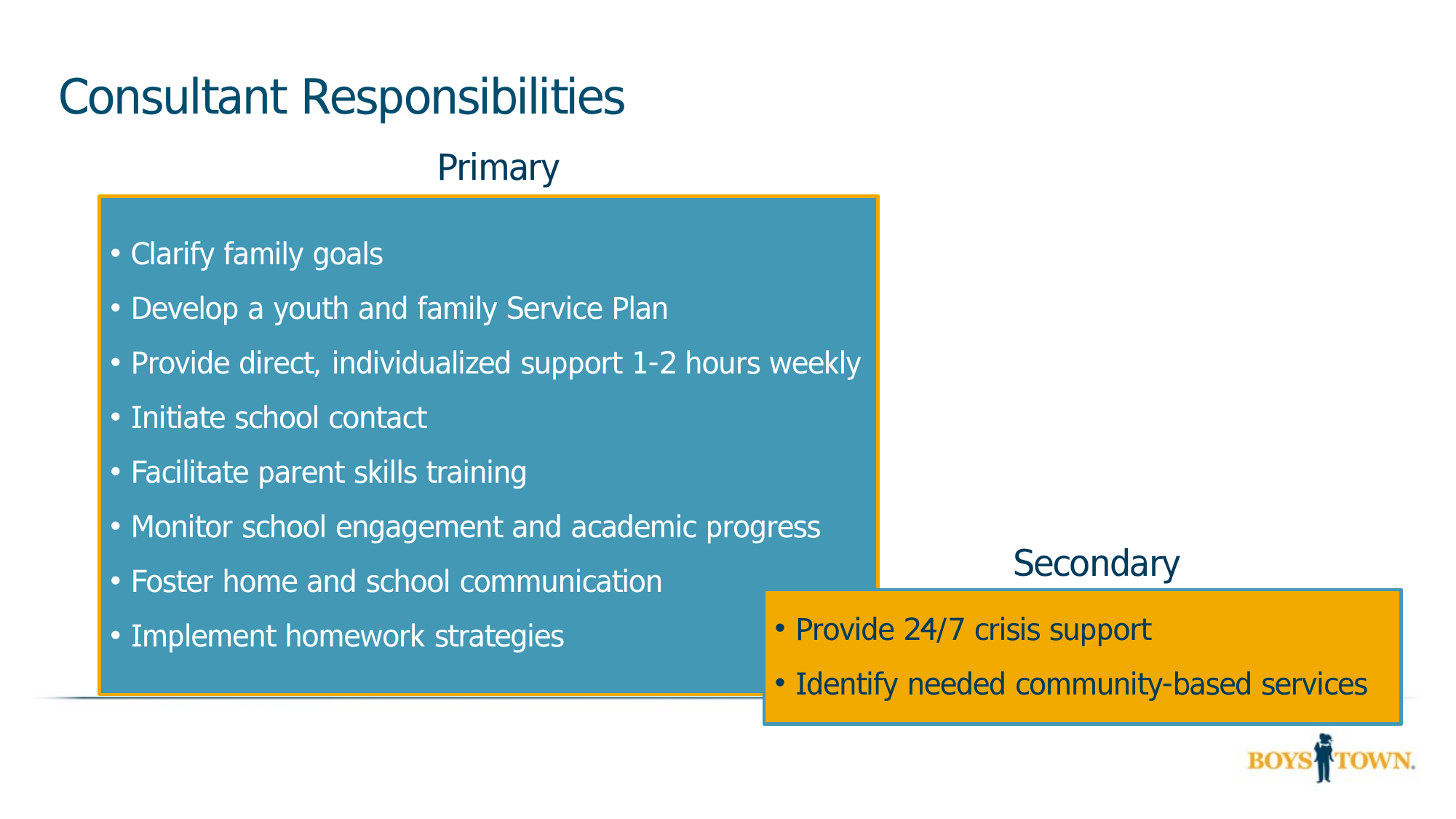

# Consultant Responsibilities
Primary

Clarify family goals
Develop a youth and family Service Plan
Provide direct, individualized support 1-2 hours weekly
Initiate school contact
Facilitate parent skills training
Monitor school engagement and academic progress
Foster home and school communication
Implement homework strategies

Secondary

Provide 24/7 crisis support
Identify needed community-based services